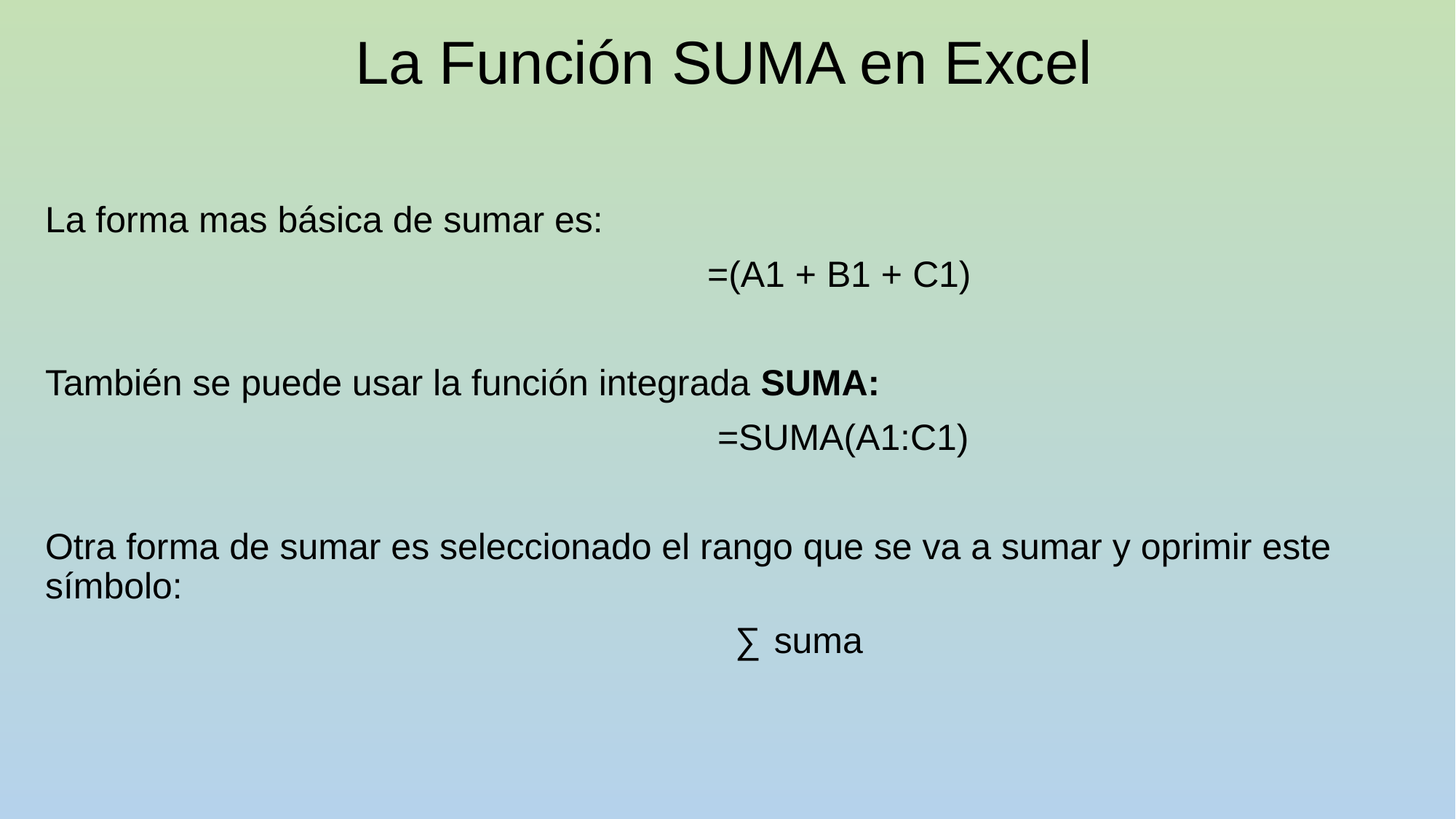

# La Función SUMA en Excel

La forma mas básica de sumar es:
                                                                 =(A1 + B1 + C1)

También se puede usar la función integrada SUMA:
                                                                  =SUMA(A1:C1)

Otra forma de sumar es seleccionado el rango que se va a sumar y oprimir este símbolo:
                                                                    ∑ suma